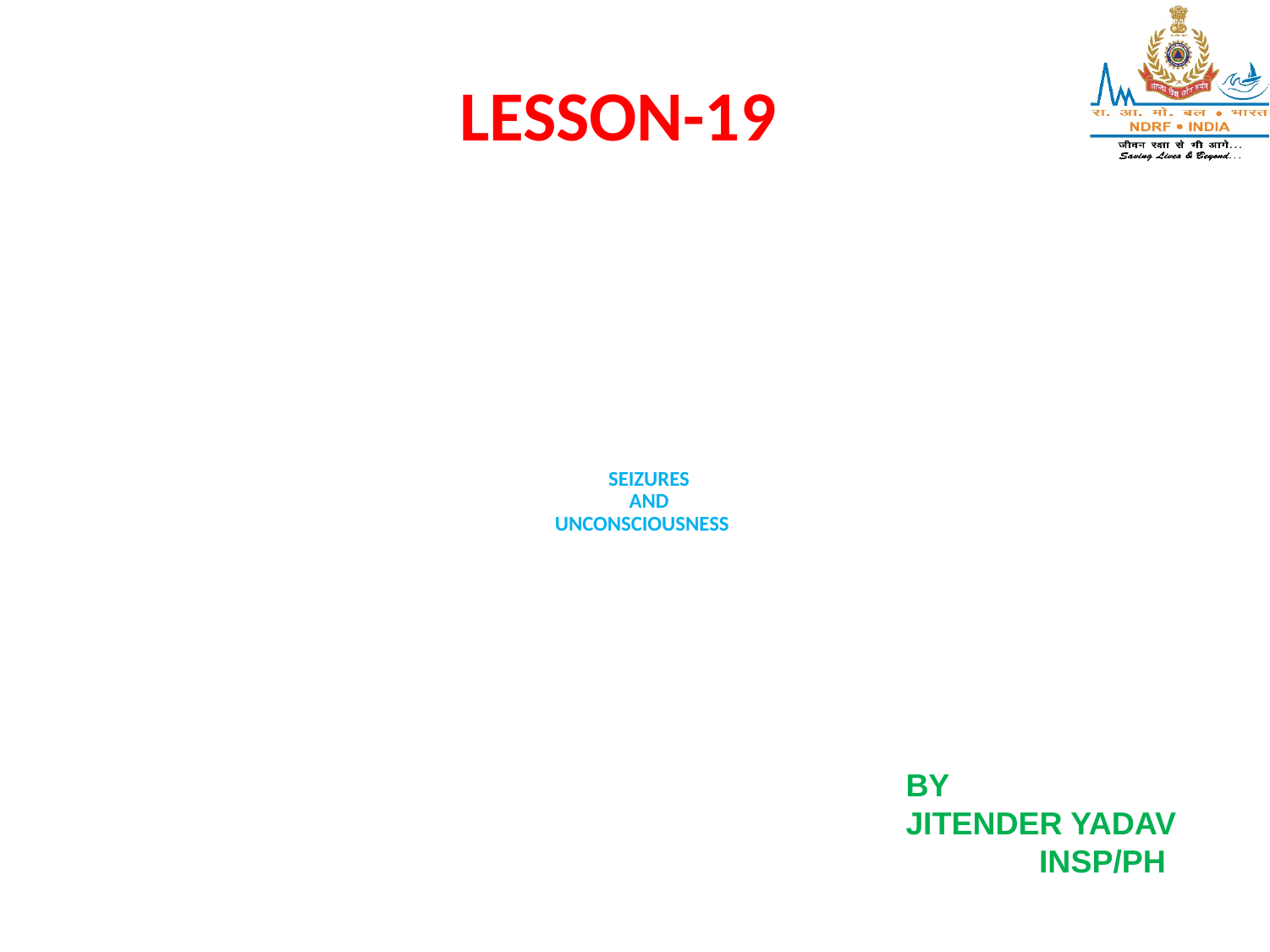

LESSON-19
# SEIZURES AND UNCONSCIOUSNESS
BY
JITENDER YADAV
               INSP/PH